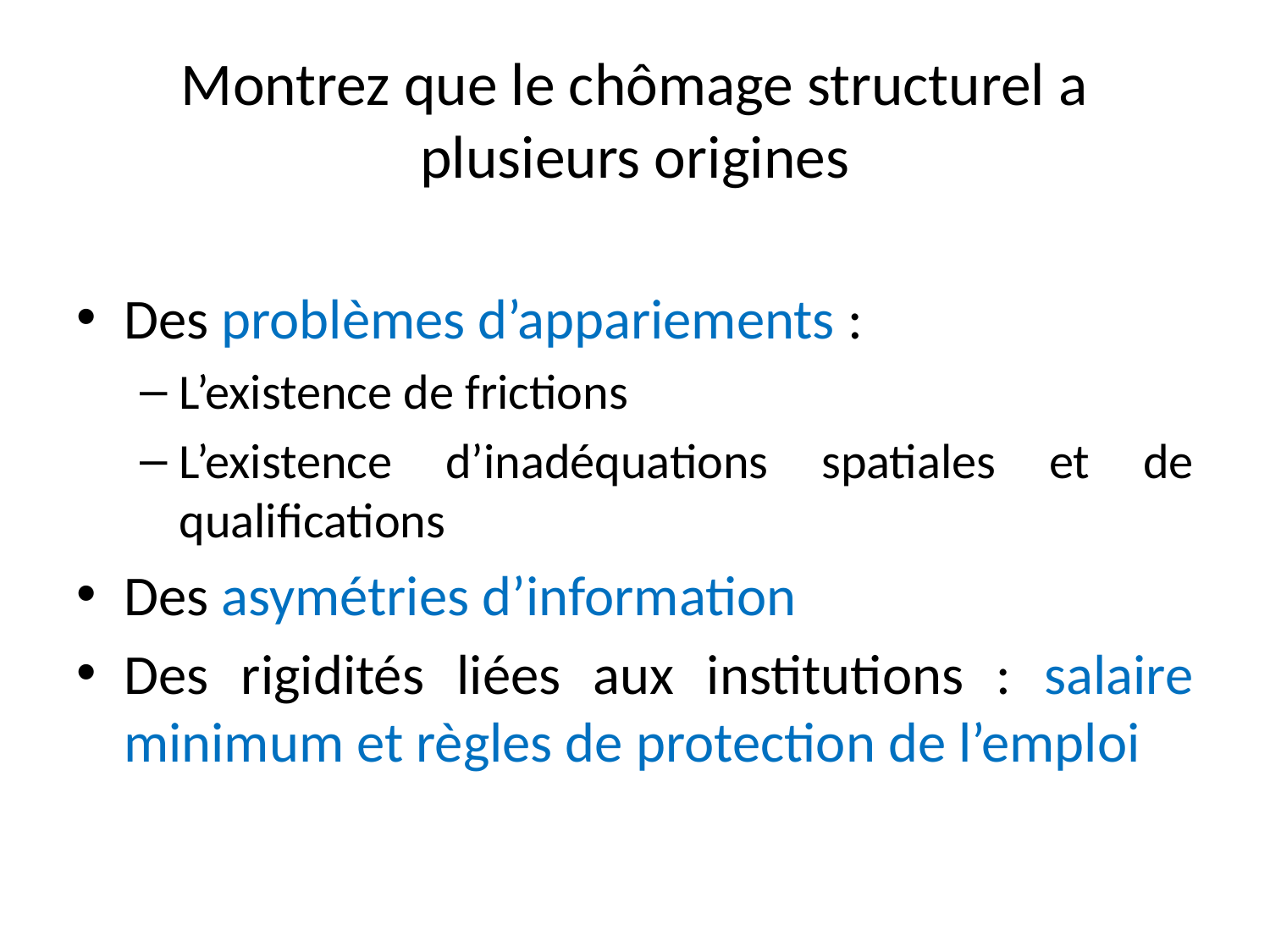

# Montrez que le chômage structurel a plusieurs origines
Des problèmes d’appariements :
L’existence de frictions
L’existence d’inadéquations spatiales et de qualifications
Des asymétries d’information
Des rigidités liées aux institutions : salaire minimum et règles de protection de l’emploi